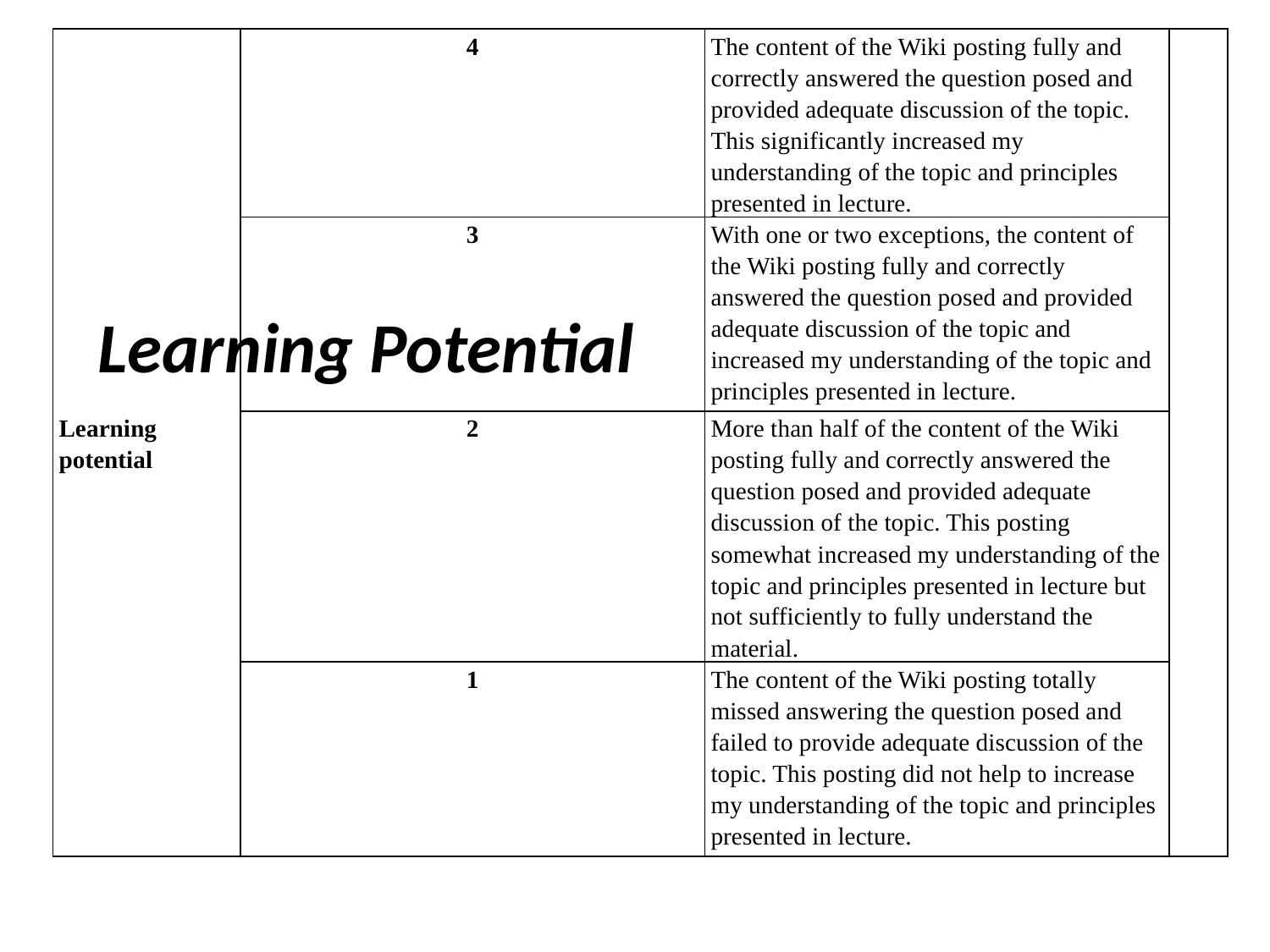

| Learning potential | 4 | The content of the Wiki posting fully and correctly answered the question posed and provided adequate discussion of the topic. This significantly increased my understanding of the topic and principles presented in lecture. |  |
| --- | --- | --- | --- |
|  | 3 | With one or two exceptions, the content of the Wiki posting fully and correctly answered the question posed and provided adequate discussion of the topic and increased my understanding of the topic and principles presented in lecture. |  |
|  | 2 | More than half of the content of the Wiki posting fully and correctly answered the question posed and provided adequate discussion of the topic. This posting somewhat increased my understanding of the topic and principles presented in lecture but not sufficiently to fully understand the material. |  |
|  | 1 | The content of the Wiki posting totally missed answering the question posed and failed to provide adequate discussion of the topic. This posting did not help to increase my understanding of the topic and principles presented in lecture. |  |
Learning Potential